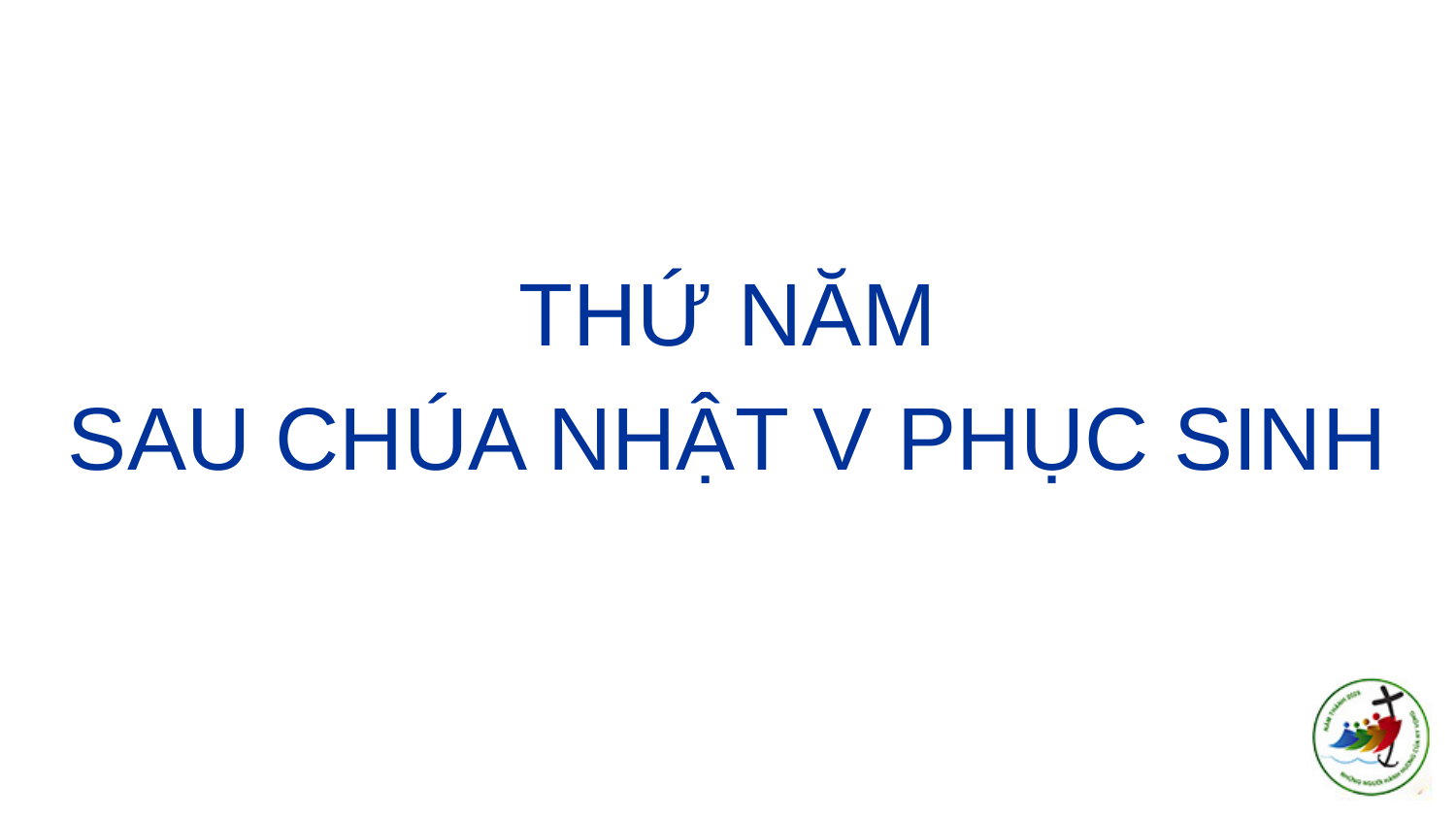

THỨ NĂM
SAU CHÚA NHẬT V PHỤC SINH